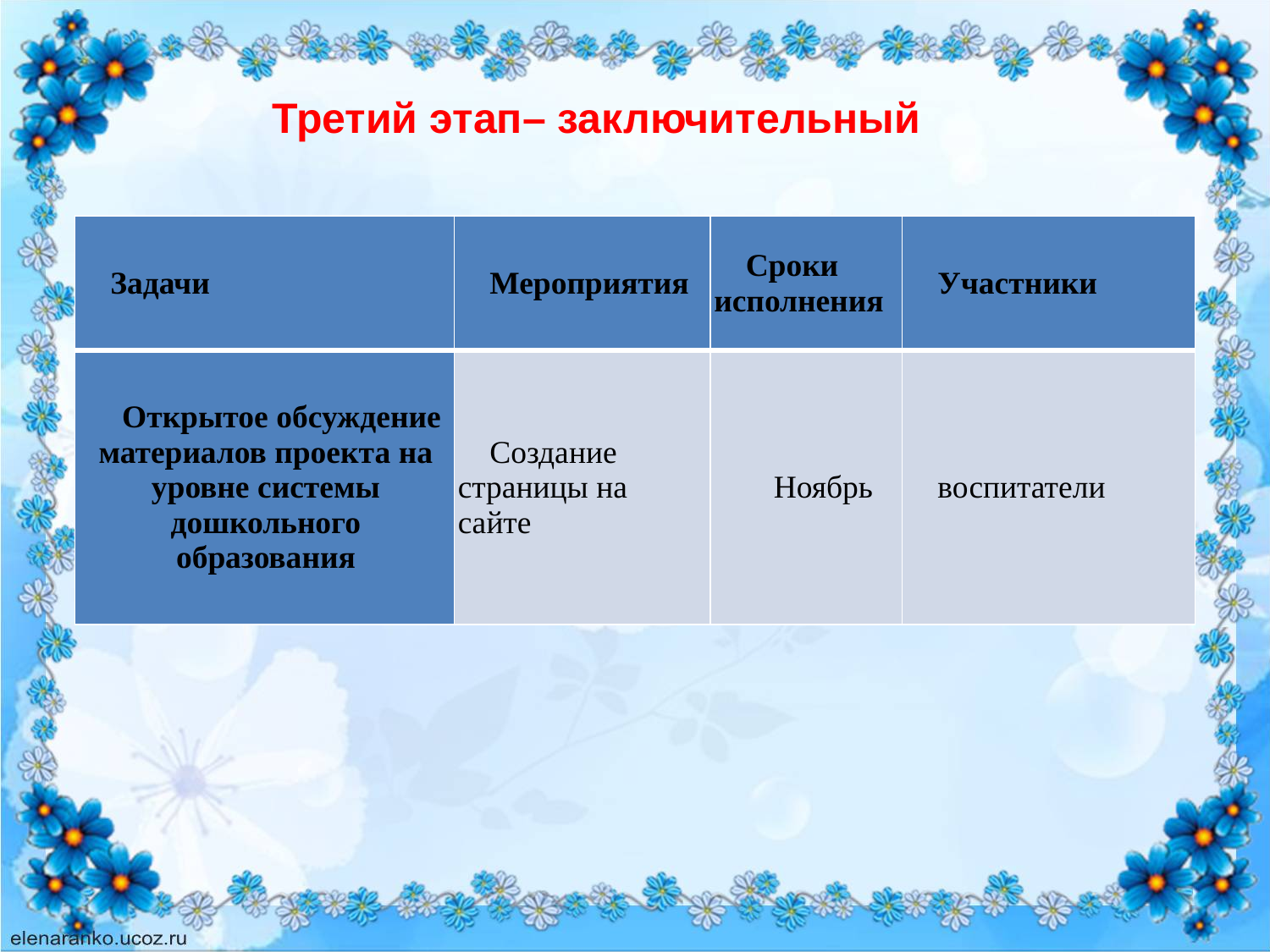

# Третий этап– заключительный
| Задачи | Мероприятия | Сроки исполнения | Участники |
| --- | --- | --- | --- |
| Открытое обсуждение материалов проекта на уровне системы дошкольного образования | Создание страницы на сайте | Ноябрь | воспитатели |